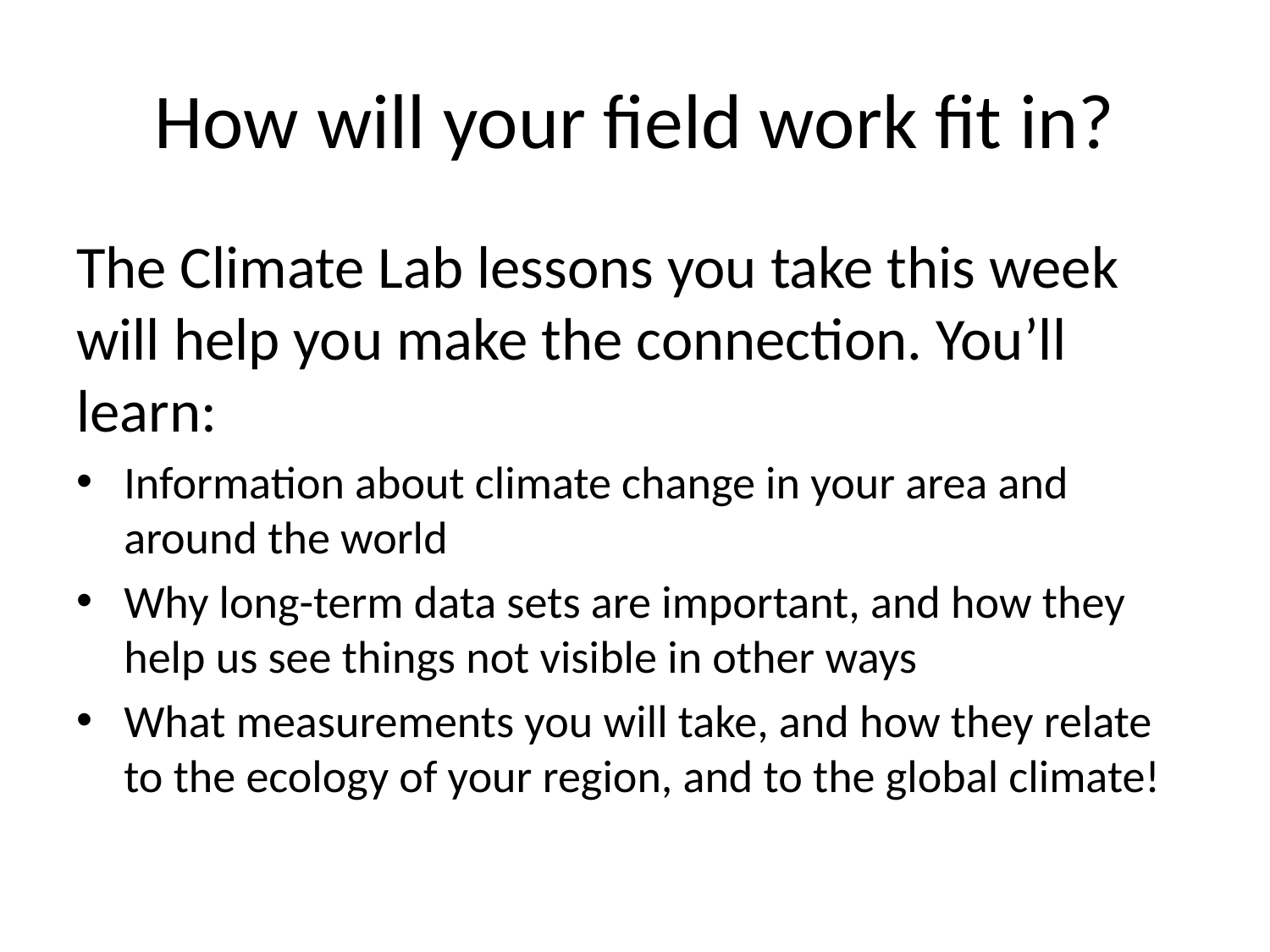

# How will your field work fit in?
The Climate Lab lessons you take this week will help you make the connection. You’ll learn:
Information about climate change in your area and around the world
Why long-term data sets are important, and how they help us see things not visible in other ways
What measurements you will take, and how they relate to the ecology of your region, and to the global climate!